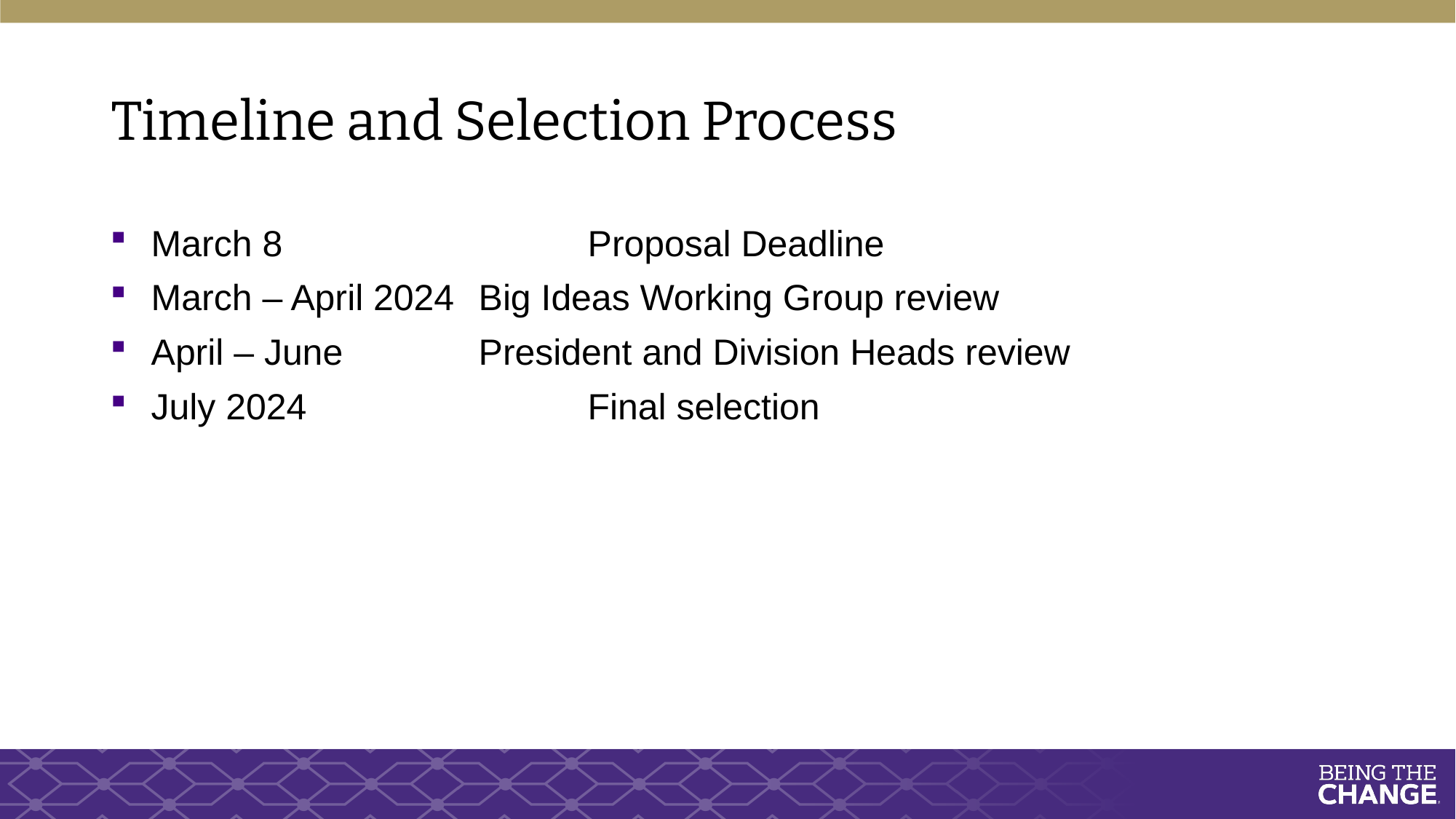

# Timeline and Selection Process
March 8			Proposal Deadline
March – April 2024	Big Ideas Working Group review
April – June		President and Division Heads review
July 2024			Final selection